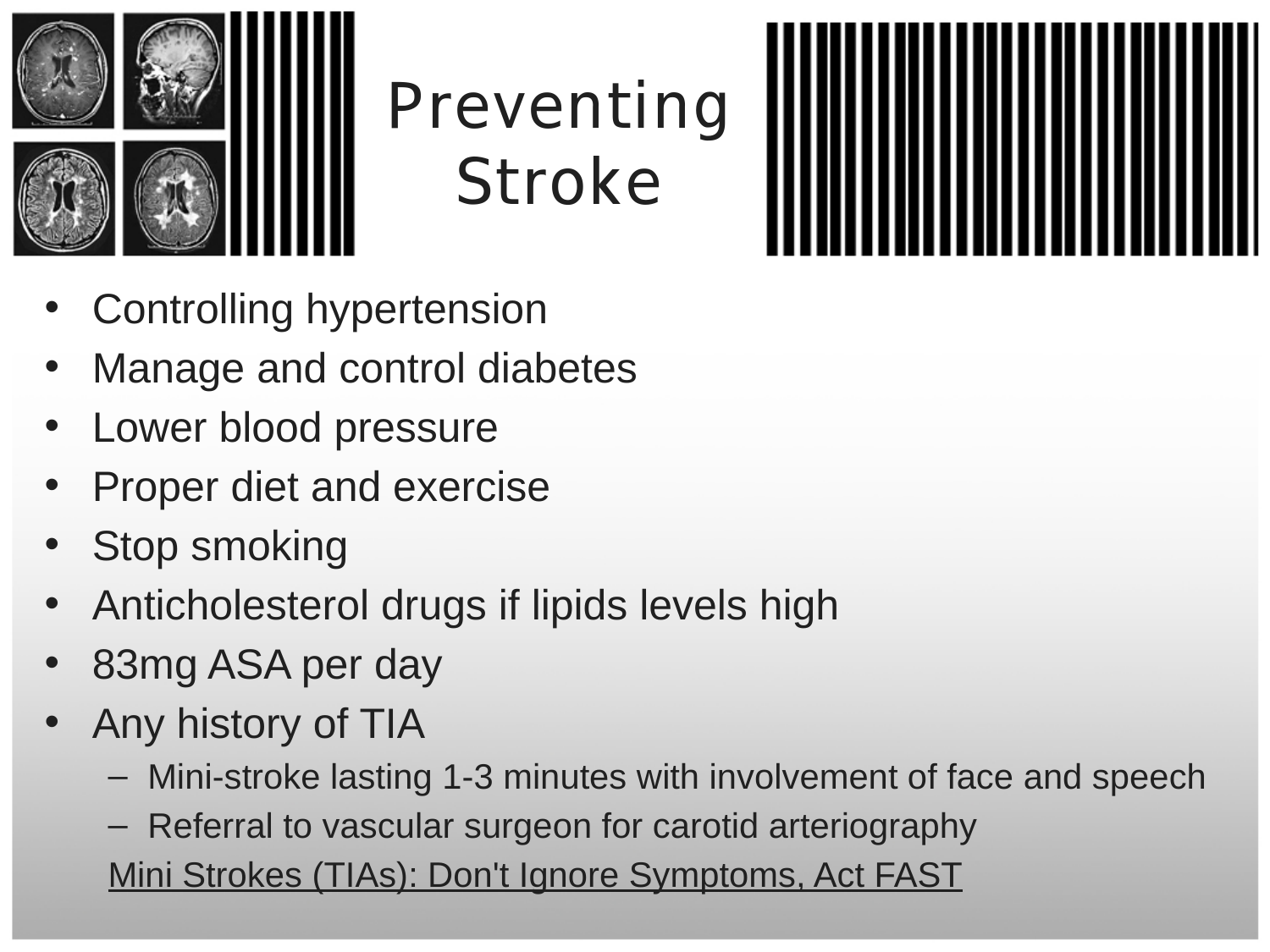

# Preventing Stroke
Controlling hypertension
Manage and control diabetes
Lower blood pressure
Proper diet and exercise
Stop smoking
Anticholesterol drugs if lipids levels high
83mg ASA per day
Any history of TIA
Mini-stroke lasting 1-3 minutes with involvement of face and speech
Referral to vascular surgeon for carotid arteriography
Mini Strokes (TIAs): Don't Ignore Symptoms, Act FAST